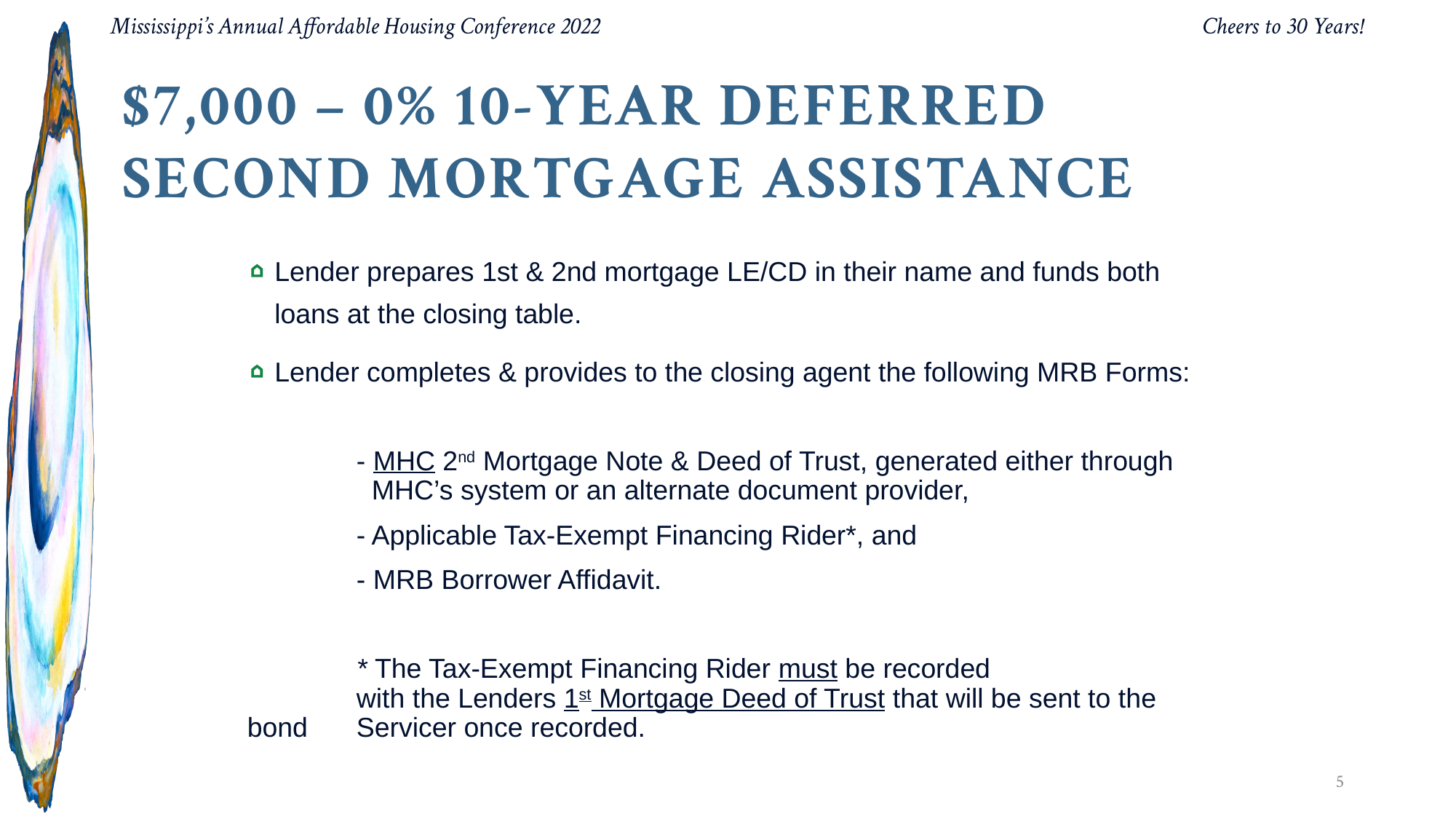

#
$7,000 – 0% 10-Year Deferred
Second Mortgage Assistance
Lender prepares 1st & 2nd mortgage LE/CD in their name and funds both loans at the closing table.
Lender completes & provides to the closing agent the following MRB Forms:

	- MHC 2nd Mortgage Note & Deed of Trust, generated either through 	  MHC’s system or an alternate document provider,
	- Applicable Tax-Exempt Financing Rider*, and
	- MRB Borrower Affidavit.

	* The Tax-Exempt Financing Rider must be recorded                                     	with the Lenders 1st Mortgage Deed of Trust that will be sent to the bond 	Servicer once recorded.

5